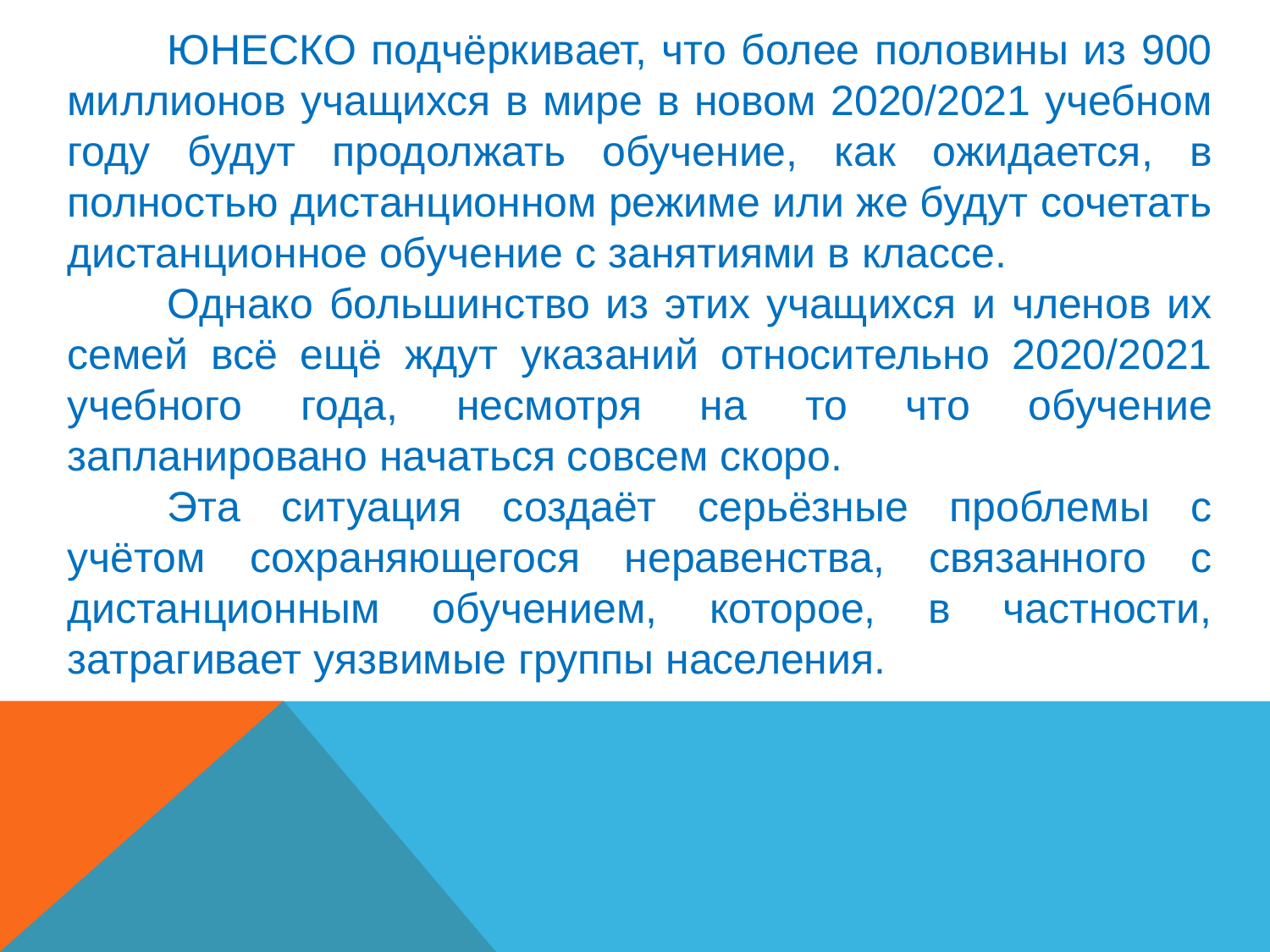

ЮНЕСКО подчёркивает, что более половины из 900 миллионов учащихся в мире в новом 2020/2021 учебном году будут продолжать обучение, как ожидается, в полностью дистанционном режиме или же будут сочетать дистанционное обучение с занятиями в классе.
Однако большинство из этих учащихся и членов их семей всё ещё ждут указаний относительно 2020/2021 учебного года, несмотря на то что обучение запланировано начаться совсем скоро.
Эта ситуация создаёт серьёзные проблемы с учётом сохраняющегося неравенства, связанного с дистанционным обучением, которое, в частности, затрагивает уязвимые группы населения.